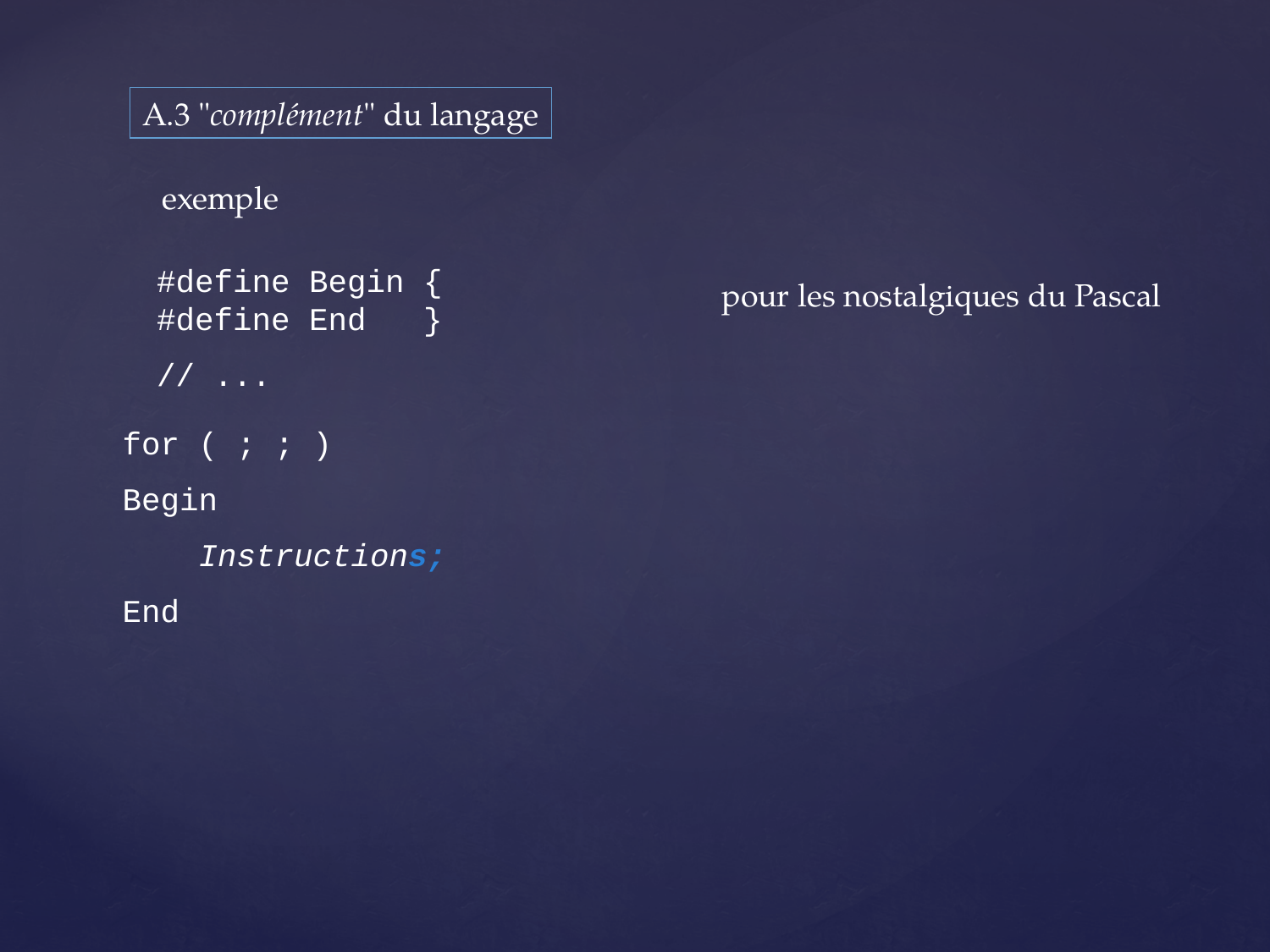

A.3 "complément" du langage
exemple
#define Begin {
#define End   }
// ...
pour les nostalgiques du Pascal
for ( ; ; )
Begin
    Instructions;
End